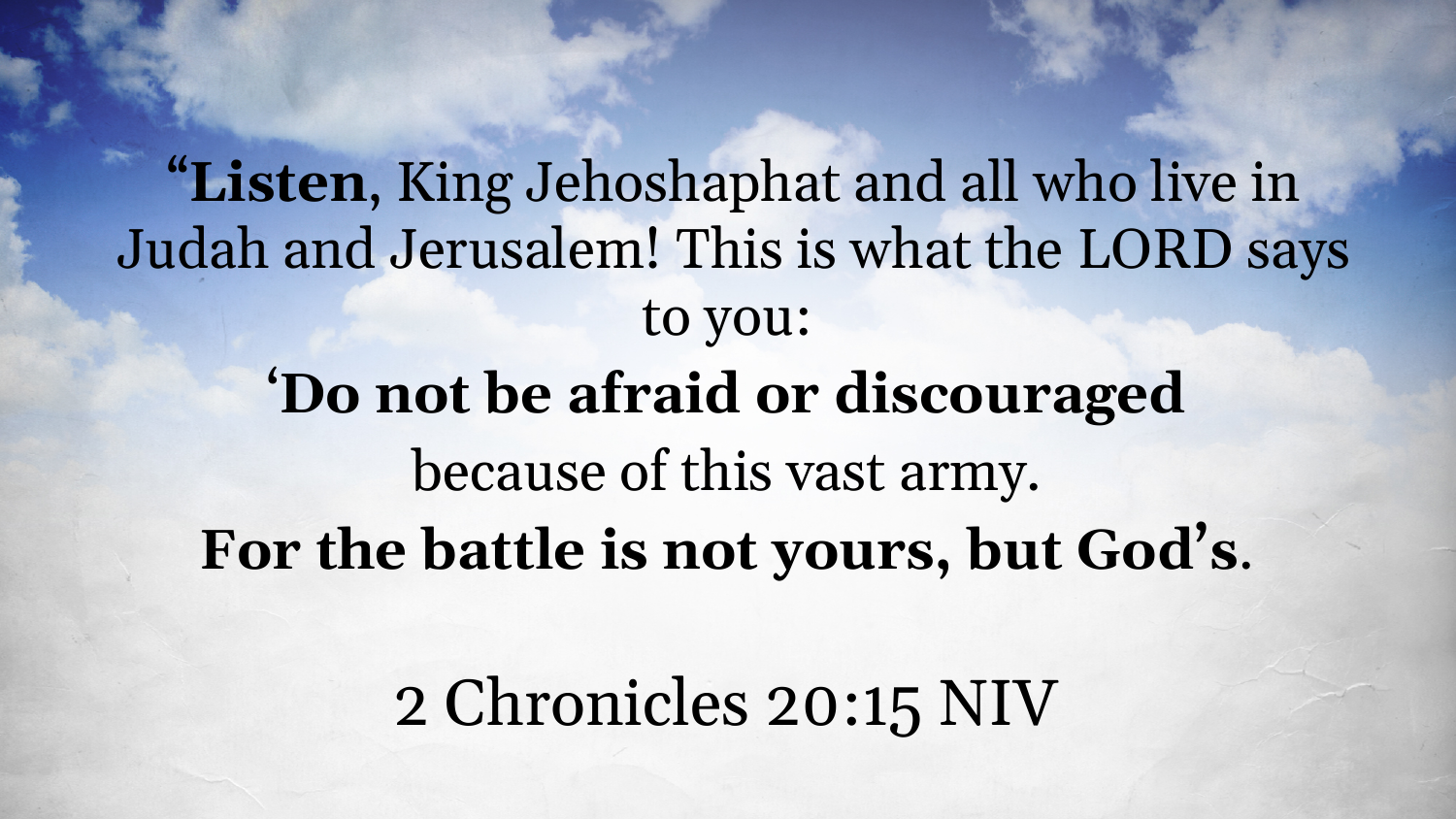

“Listen, King Jehoshaphat and all who live in Judah and Jerusalem! This is what the Lord says to you:
‘Do not be afraid or discouraged
because of this vast army.
For the battle is not yours, but God’s.
2 Chronicles 20:15 NIV